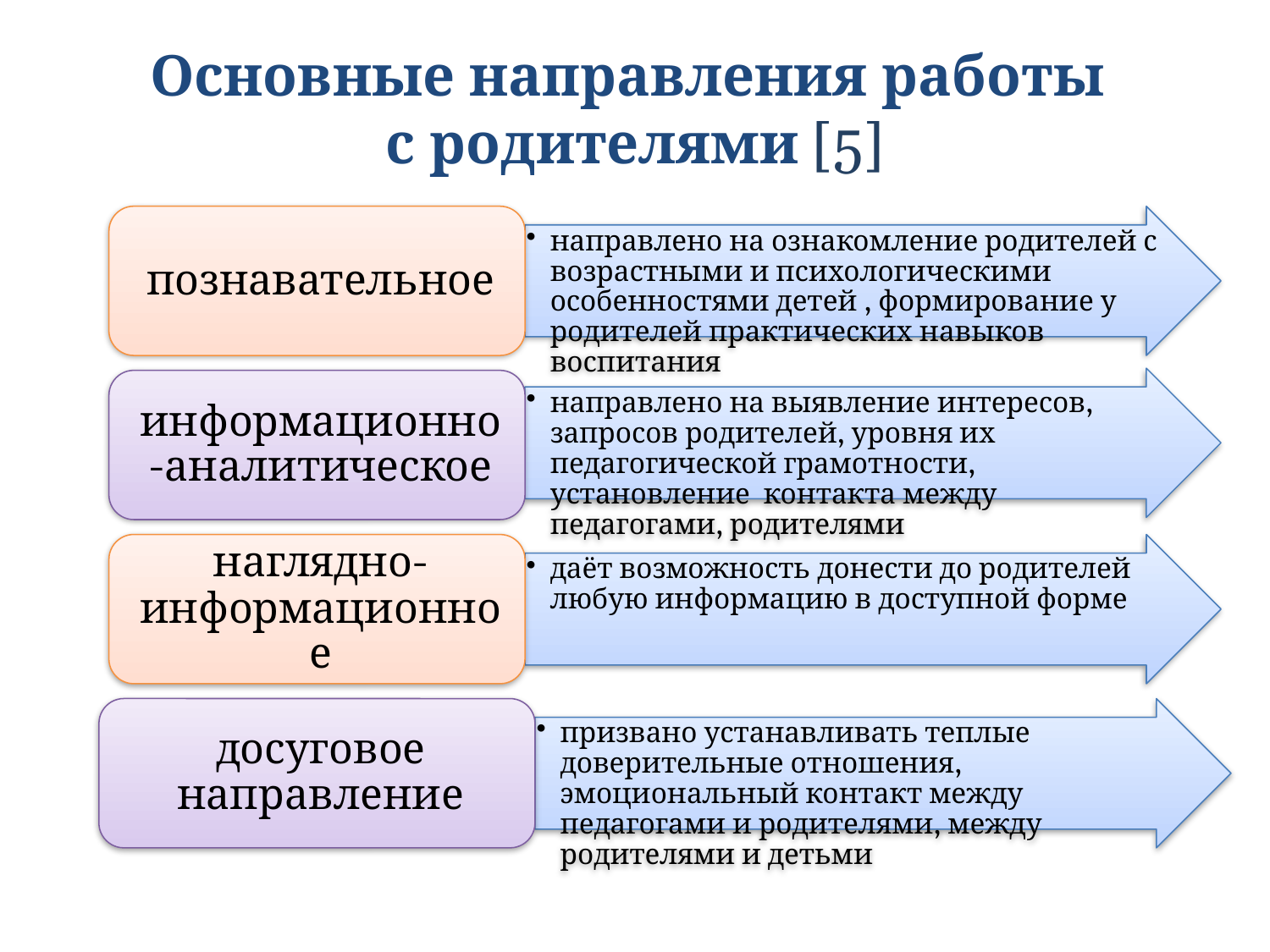

# Основные направления работы с родителями [5]
направлено на ознакомление родителей с возрастными и психологическими особенностями детей , формирование у родителей практических навыков воспитания
познавательное
направлено на выявление интересов, запросов родителей, уровня их педагогической грамотности, установление  контакта между педагогами, родителями
информационно-аналитическое
даёт возможность донести до родителей любую информацию в доступной форме
наглядно-информационное
призвано устанавливать теплые доверительные отношения, эмоциональный контакт между педагогами и родителями, между родителями и детьми
досуговое направление